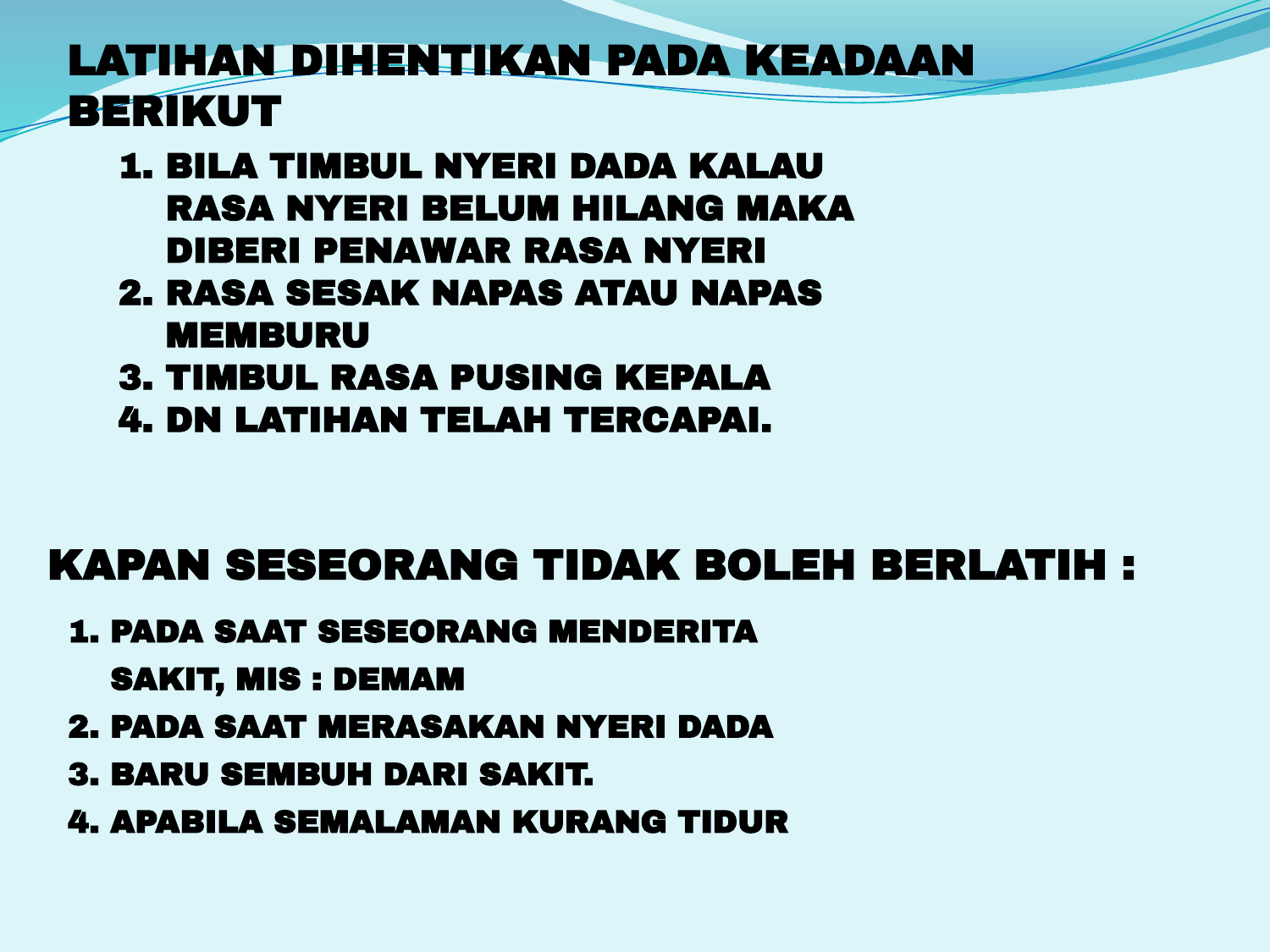

LATIHAN DIHENTIKAN PADA KEADAAN BERIKUT
1. BILA TIMBUL NYERI DADA KALAU
    RASA NYERI BELUM HILANG MAKA
    DIBERI PENAWAR RASA NYERI
2. RASA SESAK NAPAS ATAU NAPAS
    MEMBURU
3. TIMBUL RASA PUSING KEPALA
4. DN LATIHAN TELAH TERCAPAI.
KAPAN SESEORANG TIDAK BOLEH BERLATIH :
1. PADA SAAT SESEORANG MENDERITA
    SAKIT, MIS : DEMAM
2. PADA SAAT MERASAKAN NYERI DADA
3. BARU SEMBUH DARI SAKIT.
4. APABILA SEMALAMAN KURANG TIDUR